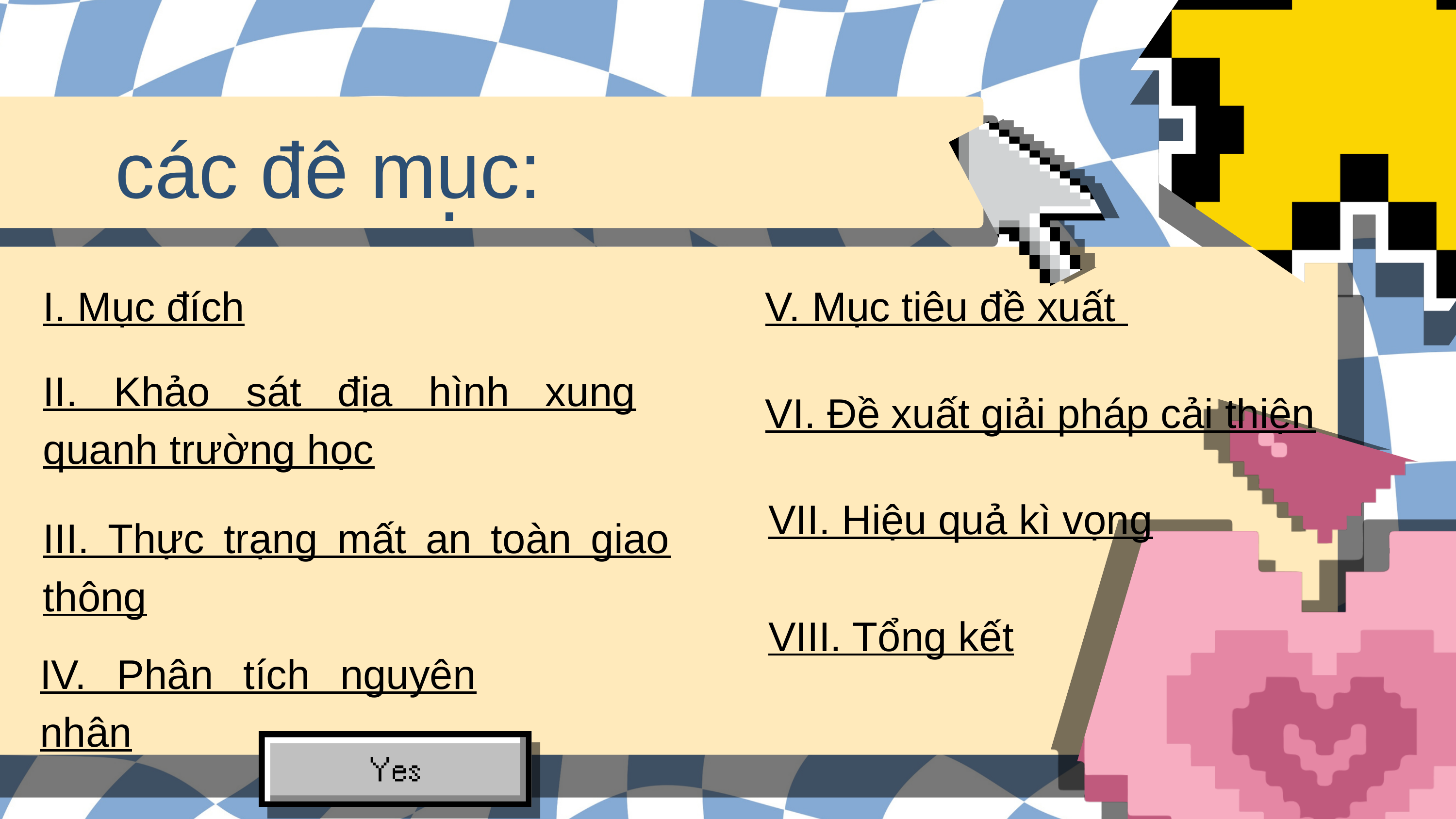

các đê muc:

.

I. Mục đích
V. Mục tiêu đề xuất

II. Khảo sát địa hình xung quanh trường học
VI. Đề xuất giải pháp cải thiện

VII. Hiệu quả kì vọng
III. Thực trạng mất an toàn giao thông
VIII. Tổng kết
IV. Phân tích nguyên nhân